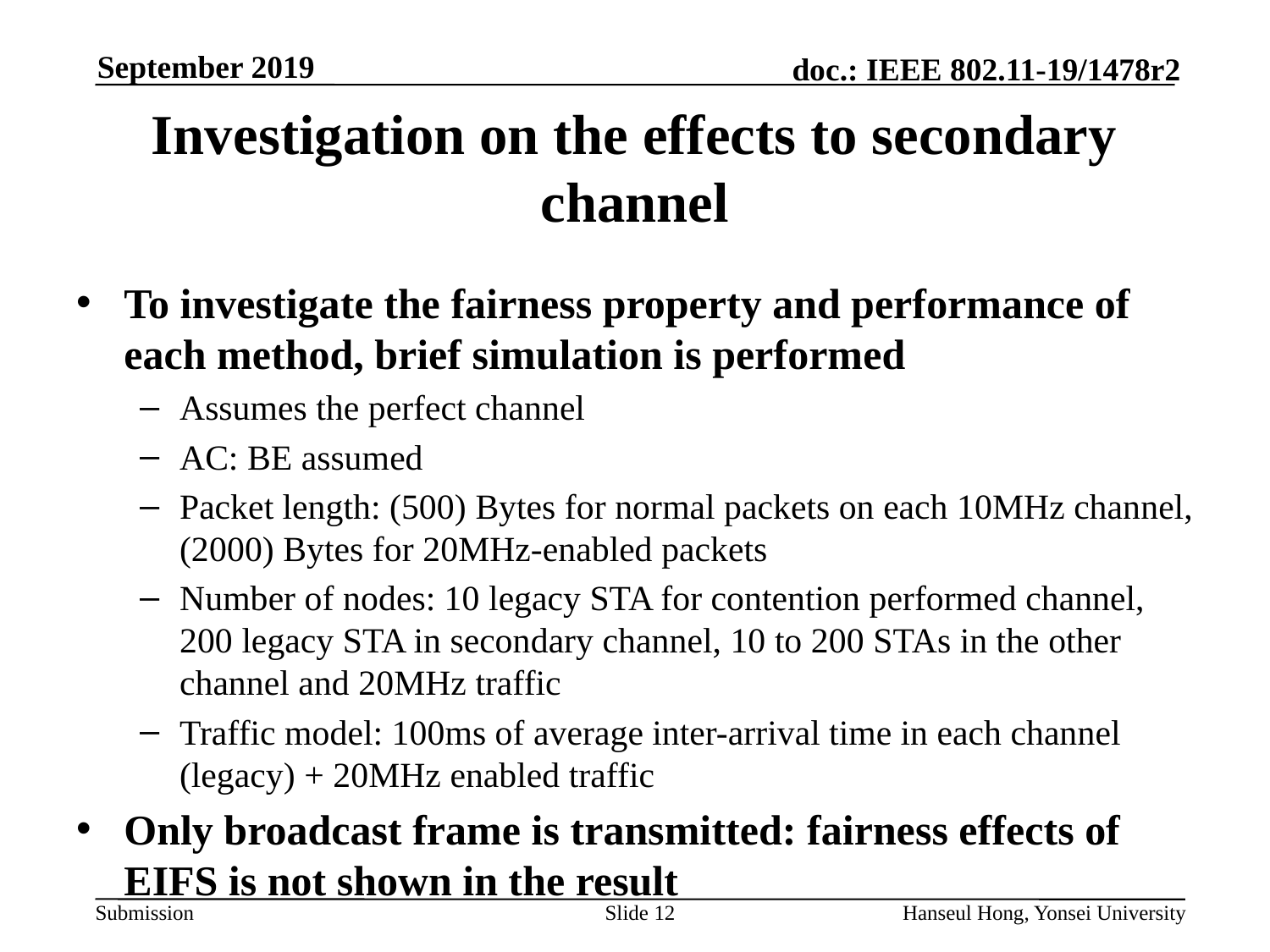

# Investigation on the effects to secondary channel
To investigate the fairness property and performance of each method, brief simulation is performed
Assumes the perfect channel
AC: BE assumed
Packet length: (500) Bytes for normal packets on each 10MHz channel, (2000) Bytes for 20MHz-enabled packets
Number of nodes: 10 legacy STA for contention performed channel, 200 legacy STA in secondary channel, 10 to 200 STAs in the other channel and 20MHz traffic
Traffic model: 100ms of average inter-arrival time in each channel (legacy) + 20MHz enabled traffic
Only broadcast frame is transmitted: fairness effects of EIFS is not shown in the result